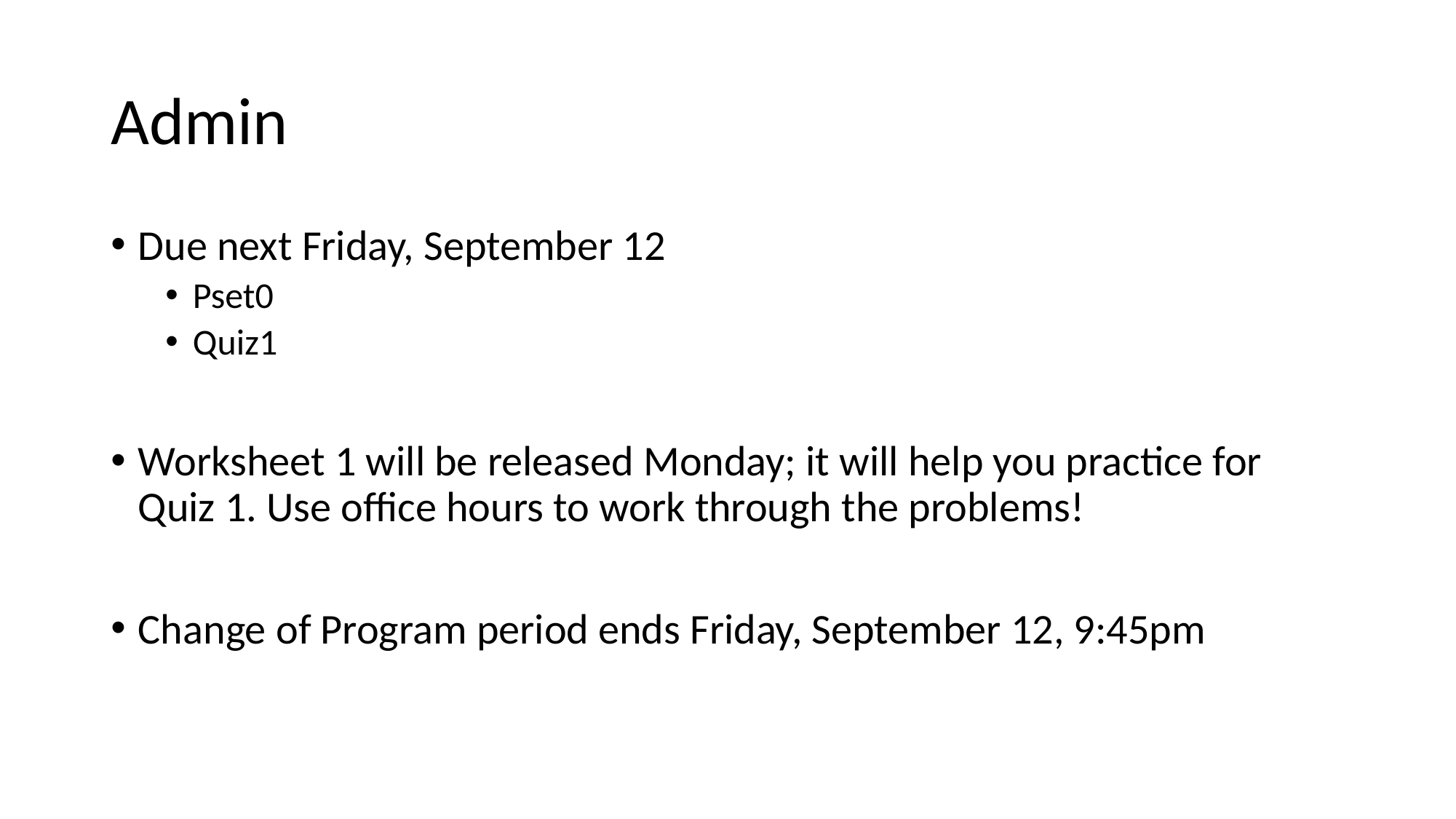

# Admin
Due next Friday, September 12
Pset0
Quiz1

Worksheet 1 will be released Monday; it will help you practice for Quiz 1. Use office hours to work through the problems!

Change of Program period ends Friday, September 12, 9:45pm